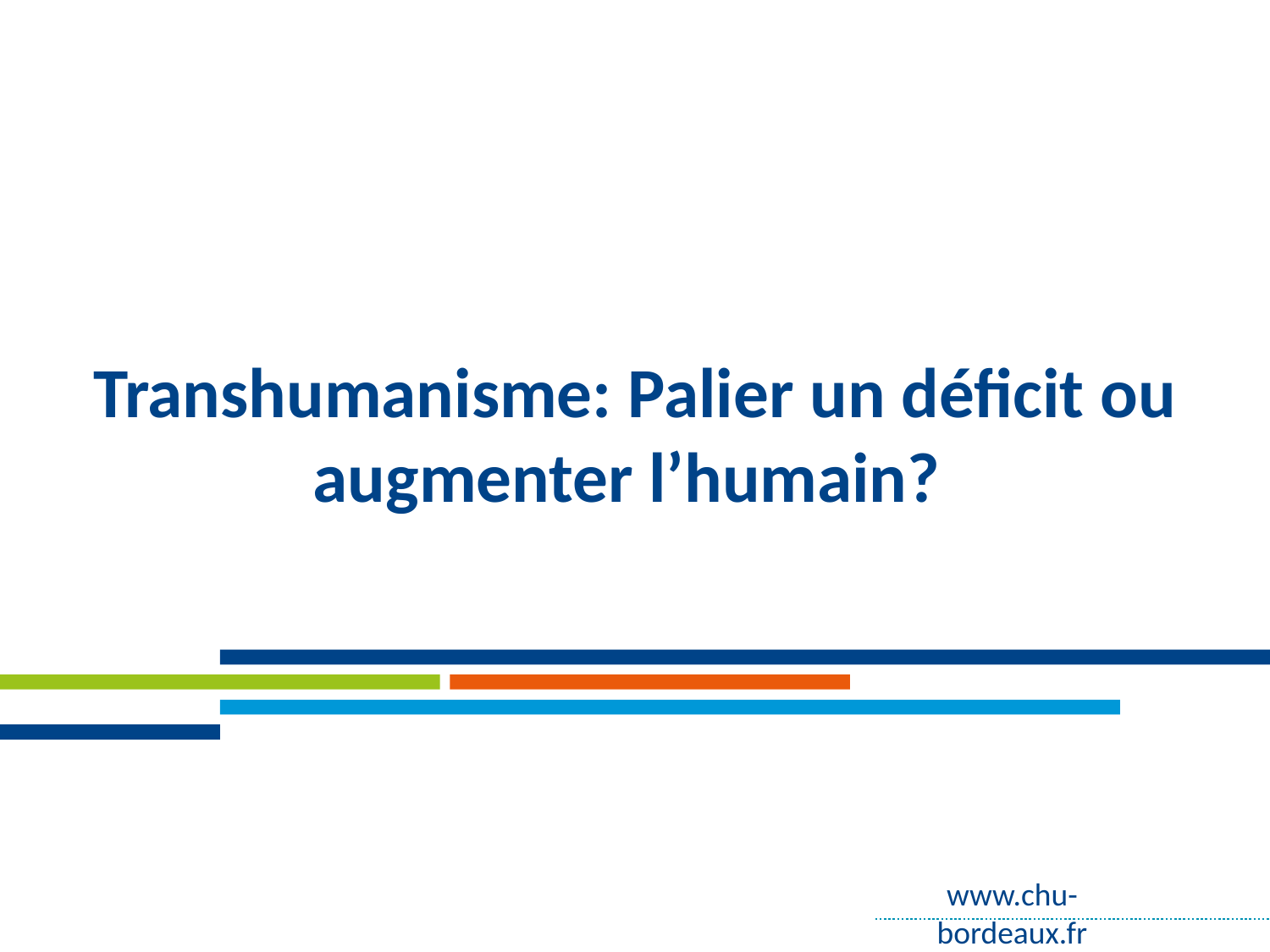

# Transhumanisme: Palier un déficit ou augmenter l’humain?